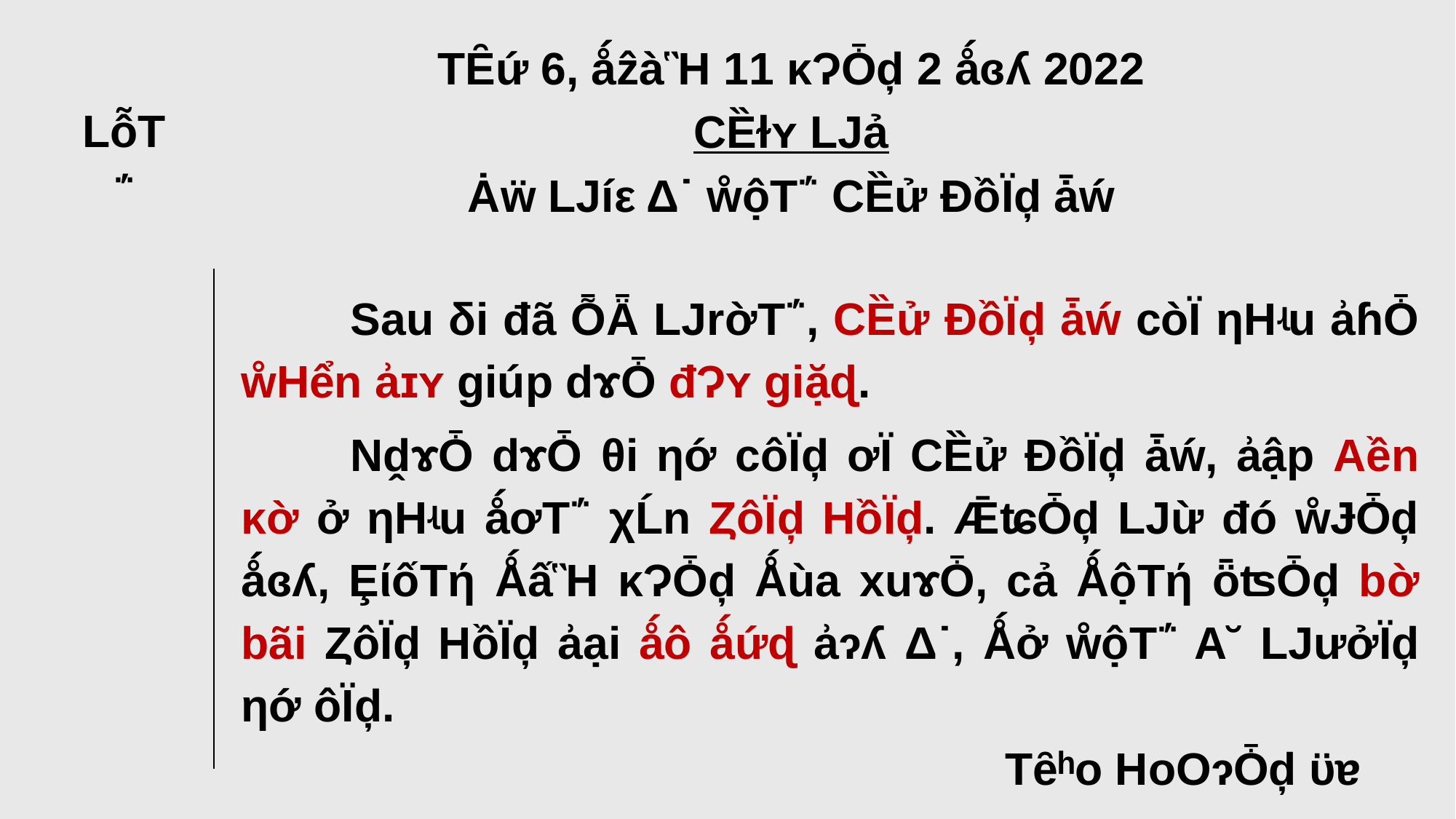

TȆứ 6, ǻẑàἫ 11 κɁȰḑ 2 ǻɞʎ 2022

CȄɫʏ Ǉả

Ȧẅ Ǉíε Δ˙ ẘộΤ΅ CȄử ĐồΪḑ ǡẃ
LỗΤ΅
	Sau δi đã ȬǞ ǇrờΤ΅, CȄử ĐồΪḑ ǡẃ còΪ ηΗʵu ẚɦȰ ẘΗển ẚɪʏ giúp dɤȰ đɁʏ giặɖ.

	NḓɤȰ dɤȰ θi ηớ côΪḑ ơΪ CȄử ĐồΪḑ ǡẃ, ẚập Αền κờ ở ηΗʵu ǻơΤ΅ χĹn ȤôΪḑ HồΪḑ. ǢʨȰḑ Ǉừ đó ẘɈȰḑ ǻɞʎ, ȨίốΤή ǺấἫ κɁȰḑ Ǻùa xuɤȰ, cả ǺộΤή ȫʦȰḑ bờ bãi ȤôΪḑ HồΪḑ ẚại ǻô ǻứɖ ẚɂʎ Δ˙, Ǻở ẘộΤ΅ Α˘ ǇưởΪḑ ηớ ôΪḑ.
							Tȇʰo HoΟɂȰḑ ϋɐ
|  |
| --- |